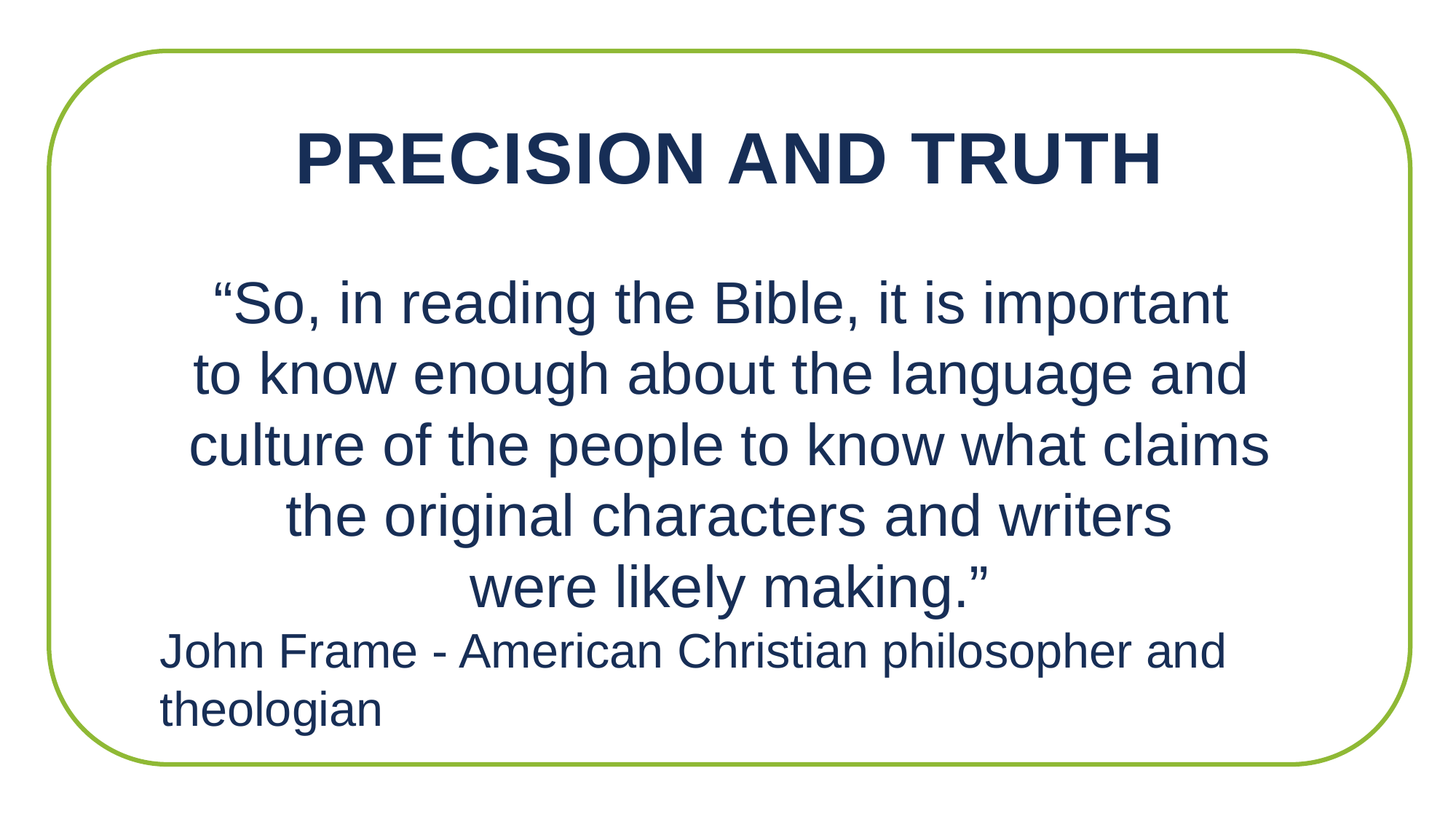

Precision and Truth
“So, in reading the Bible, it is important
to know enough about the language and
culture of the people to know what claims
 the original characters and writers
were likely making.”
John Frame - American Christian philosopher and theologian